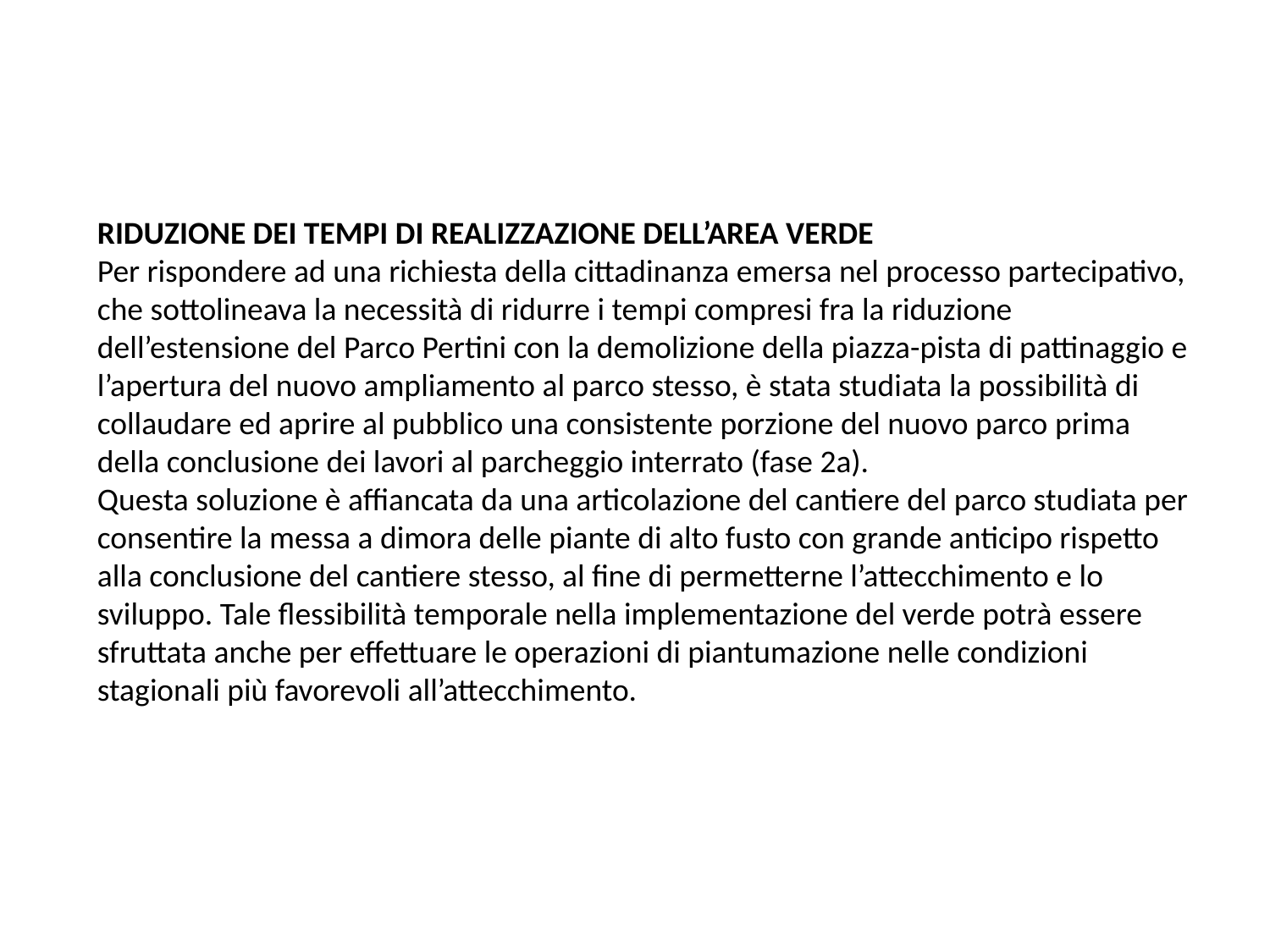

RIDUZIONE DEI TEMPI DI REALIZZAZIONE DELL’AREA VERDE
Per rispondere ad una richiesta della cittadinanza emersa nel processo partecipativo, che sottolineava la necessità di ridurre i tempi compresi fra la riduzione dell’estensione del Parco Pertini con la demolizione della piazza-pista di pattinaggio e l’apertura del nuovo ampliamento al parco stesso, è stata studiata la possibilità di collaudare ed aprire al pubblico una consistente porzione del nuovo parco prima della conclusione dei lavori al parcheggio interrato (fase 2a).
Questa soluzione è affiancata da una articolazione del cantiere del parco studiata per consentire la messa a dimora delle piante di alto fusto con grande anticipo rispetto alla conclusione del cantiere stesso, al fine di permetterne l’attecchimento e lo sviluppo. Tale flessibilità temporale nella implementazione del verde potrà essere sfruttata anche per effettuare le operazioni di piantumazione nelle condizioni stagionali più favorevoli all’attecchimento.